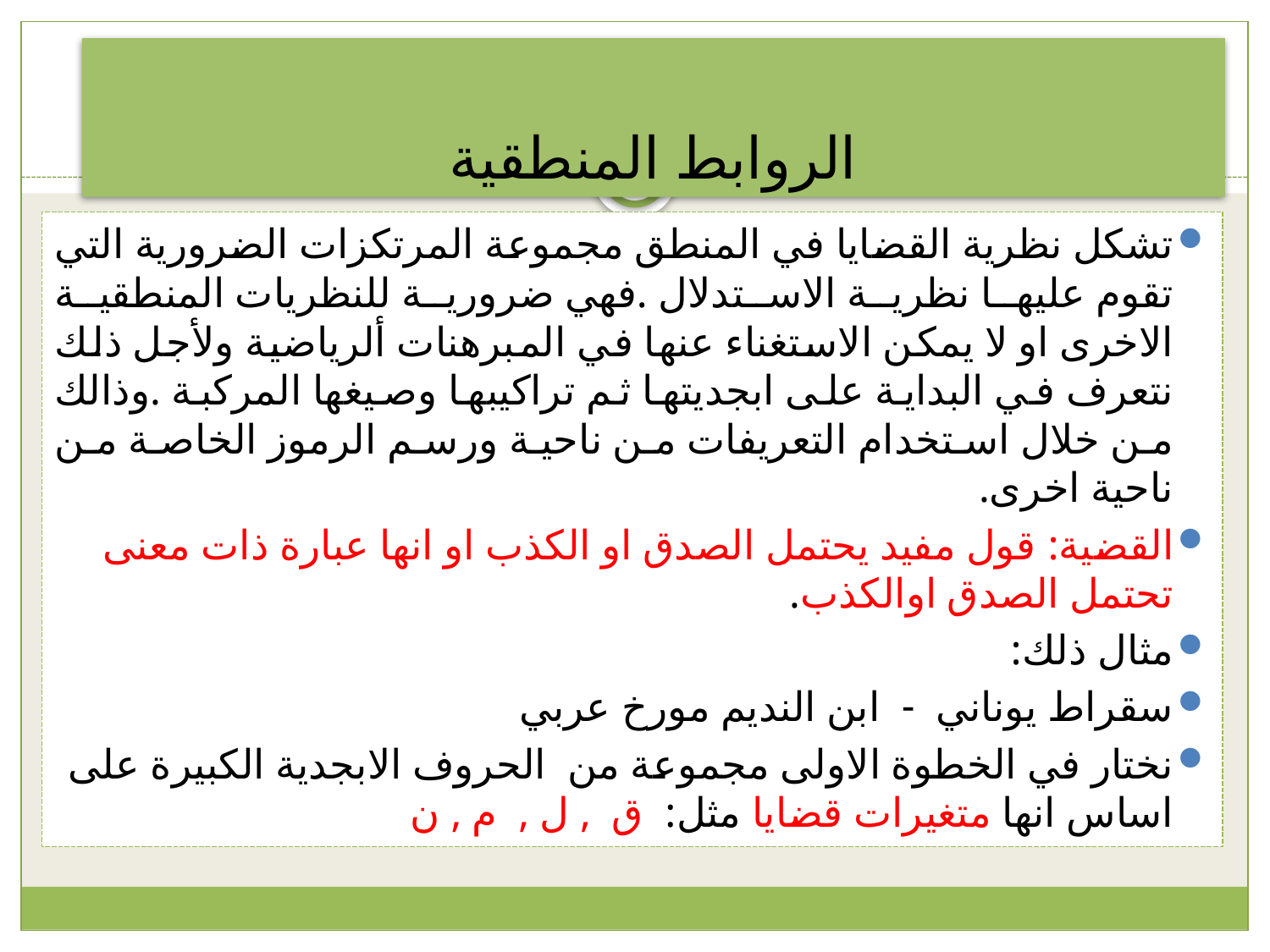

# الروابط المنطقية
تشكل نظرية القضايا في المنطق مجموعة المرتكزات الضرورية التي تقوم عليها نظرية الاستدلال .فهي ضرورية للنظريات المنطقية الاخرى او لا يمكن الاستغناء عنها في المبرهنات ألرياضية ولأجل ذلك نتعرف في البداية على ابجديتها ثم تراكيبها وصيغها المركبة .وذالك من خلال استخدام التعريفات من ناحية ورسم الرموز الخاصة من ناحية اخرى.
القضية: قول مفيد يحتمل الصدق او الكذب او انها عبارة ذات معنى تحتمل الصدق اوالكذب.
مثال ذلك:
سقراط يوناني  -  ابن النديم مورخ عربي
نختار في الخطوة الاولى مجموعة من  الحروف الابجدية الكبيرة على اساس انها متغيرات قضايا مثل:  ق  , ل ,  م , ن